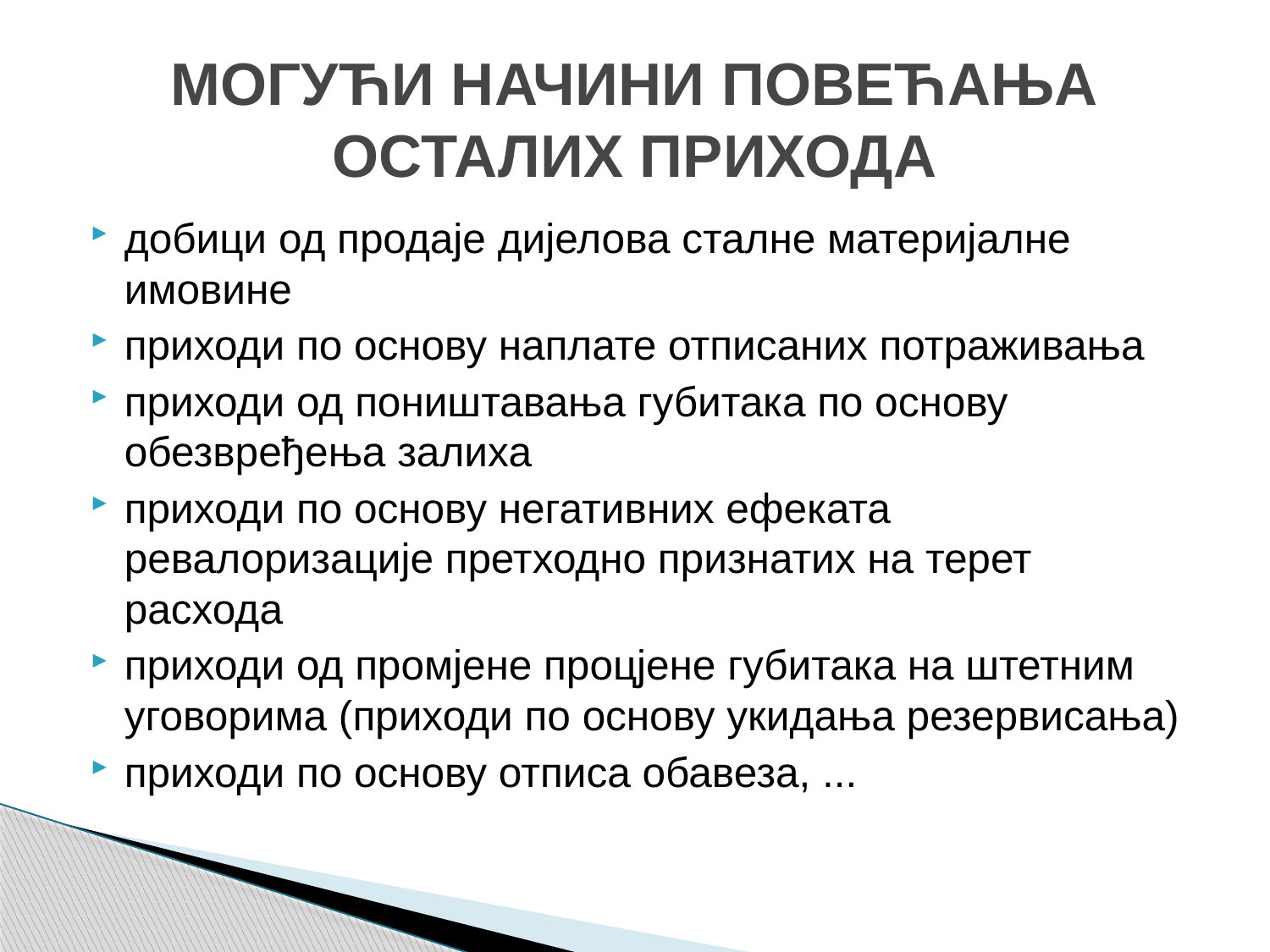

# МОГУЋИ НАЧИНИ ПОВЕЋАЊА ОСТАЛИХ ПРИХОДА
добици од продаје дијелова сталне материјалне имовине
приходи по основу наплате отписаних потраживања
приходи од поништавања губитака по основу обезвређења залиха
приходи по основу негативних ефеката ревалоризације претходно признатих на терет расхода
приходи од промјене процјене губитака на штетним уговорима (приходи по основу укидања резервисања)
приходи по основу отписа обавеза, ...